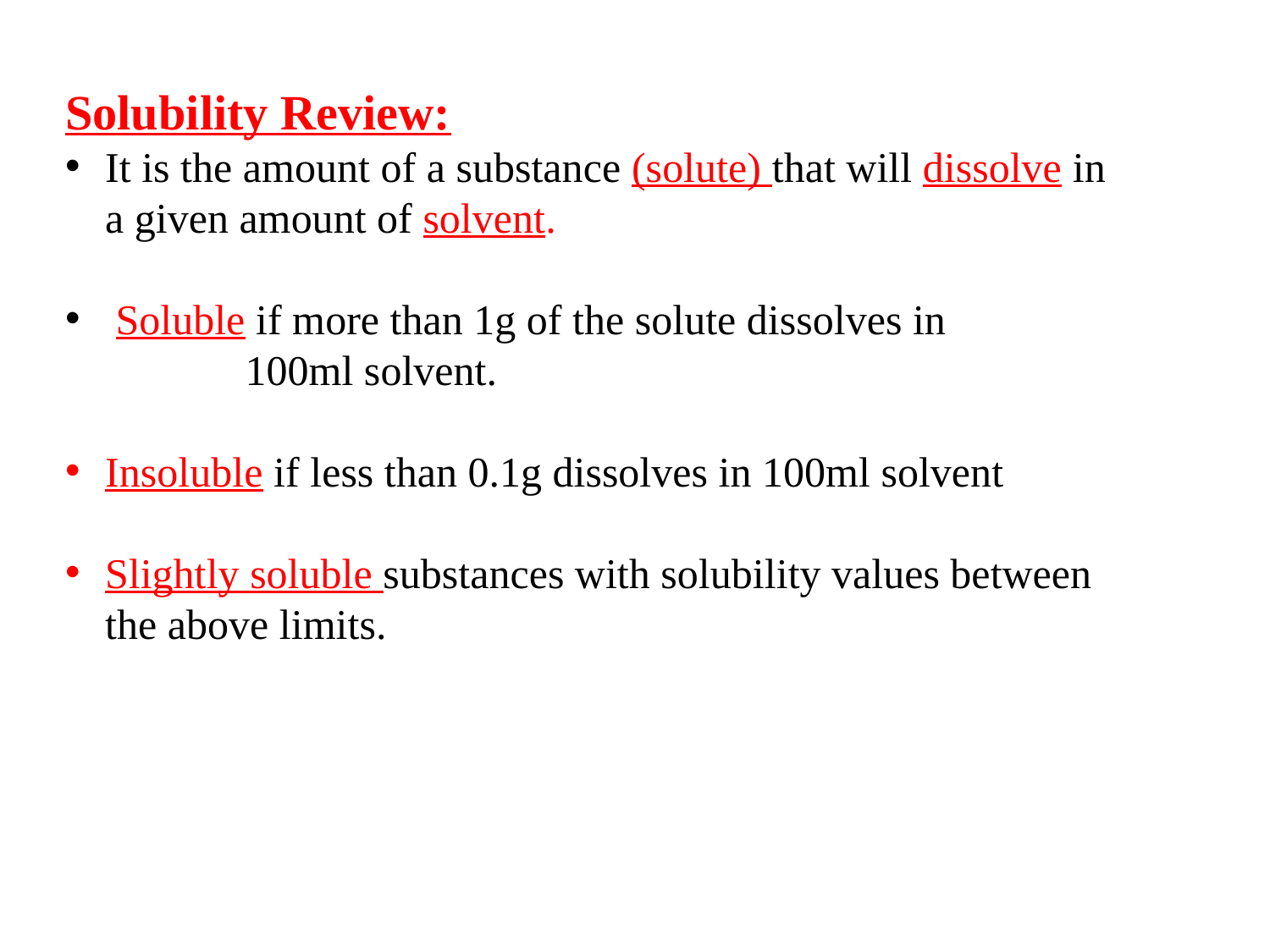

Solubility Review:
It is the amount of a substance (solute) that will dissolve in a given amount of solvent.

 Soluble if more than 1g of the solute dissolves in
	     100ml solvent.

Insoluble if less than 0.1g dissolves in 100ml solvent

Slightly soluble substances with solubility values between the above limits.